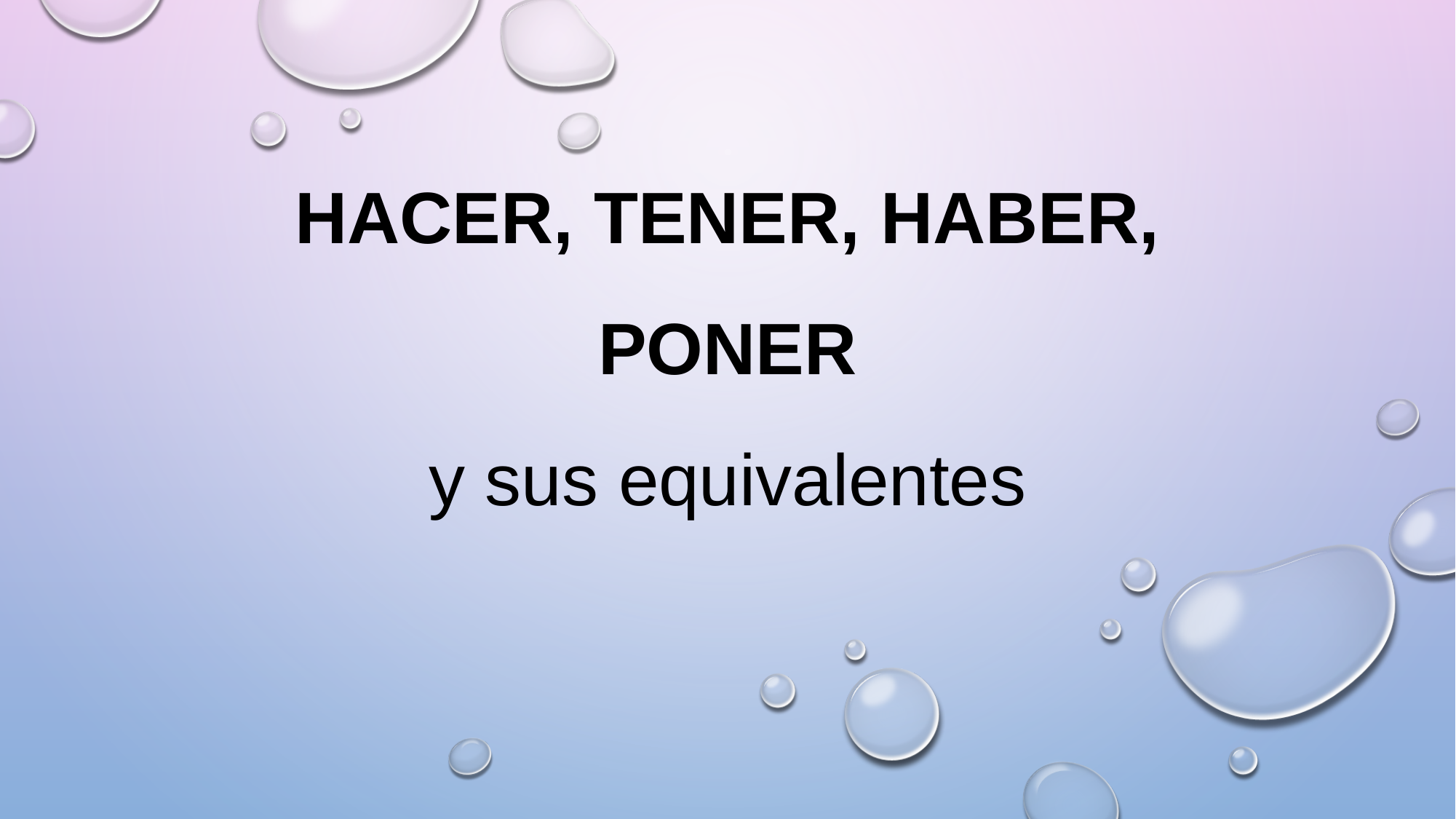

# Hacer, tener, haber, poner y sus equivalentes